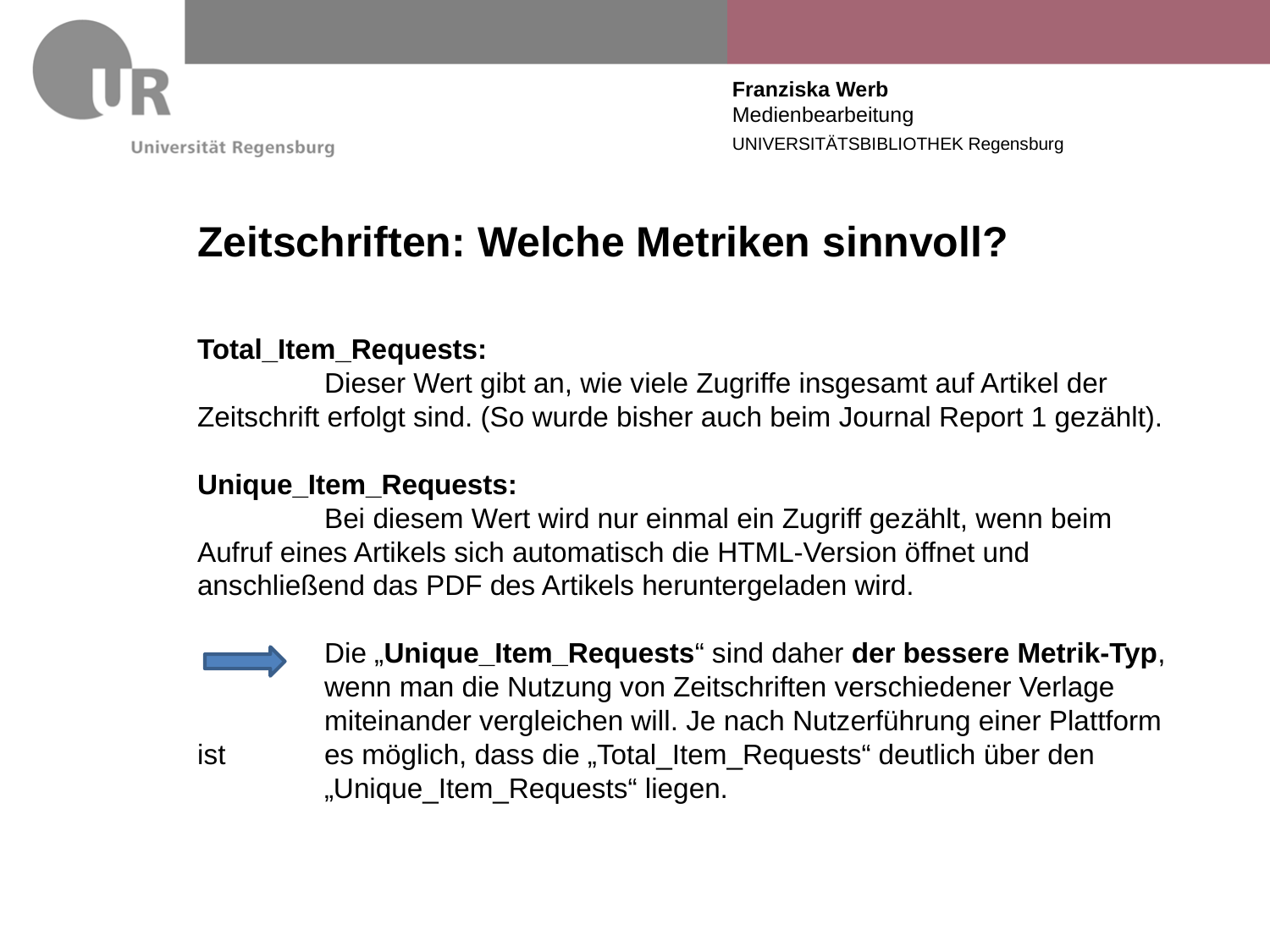

# Zeitschriften: Welche Metriken sinnvoll?
Total_Item_Requests:
	Dieser Wert gibt an, wie viele Zugriffe insgesamt auf Artikel der Zeitschrift erfolgt sind. (So wurde bisher auch beim Journal Report 1 gezählt).

Unique_Item_Requests:
	Bei diesem Wert wird nur einmal ein Zugriff gezählt, wenn beim Aufruf eines Artikels sich automatisch die HTML-Version öffnet und anschließend das PDF des Artikels heruntergeladen wird.

	Die „Unique_Item_Requests“ sind daher der bessere Metrik-Typ, 	wenn man die Nutzung von Zeitschriften verschiedener Verlage 	miteinander vergleichen will. Je nach Nutzerführung einer Plattform ist 	es möglich, dass die „Total_Item_Requests“ deutlich über den 	„Unique_Item_Requests“ liegen.